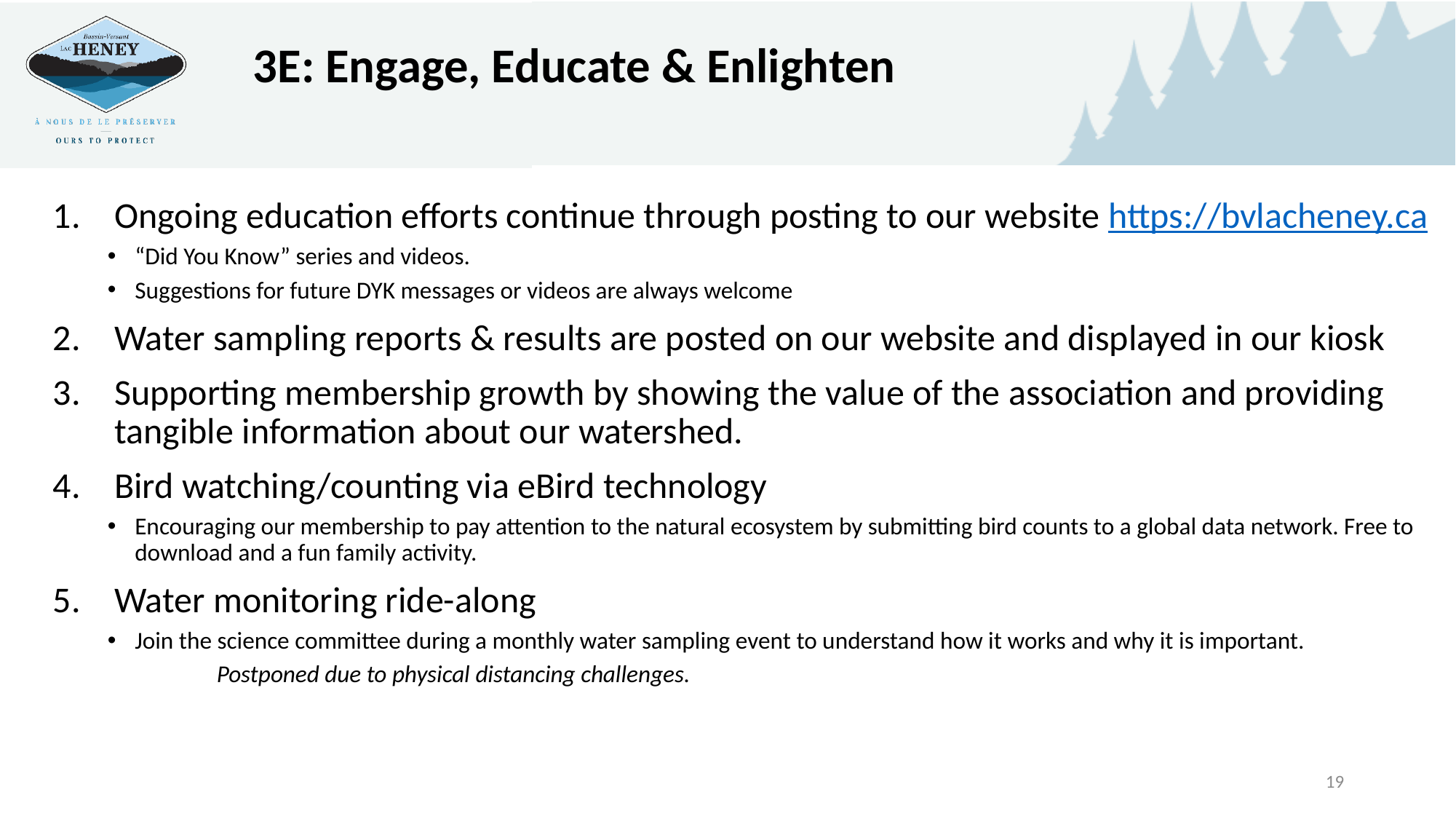

3E: Engage, Educate & Enlighten
Ongoing education efforts continue through posting to our website https://bvlacheney.ca
“Did You Know” series and videos.
Suggestions for future DYK messages or videos are always welcome
Water sampling reports & results are posted on our website and displayed in our kiosk
Supporting membership growth by showing the value of the association and providing tangible information about our watershed.
Bird watching/counting via eBird technology
Encouraging our membership to pay attention to the natural ecosystem by submitting bird counts to a global data network. Free to download and a fun family activity.
Water monitoring ride-along
Join the science committee during a monthly water sampling event to understand how it works and why it is important.
	Postponed due to physical distancing challenges.

19